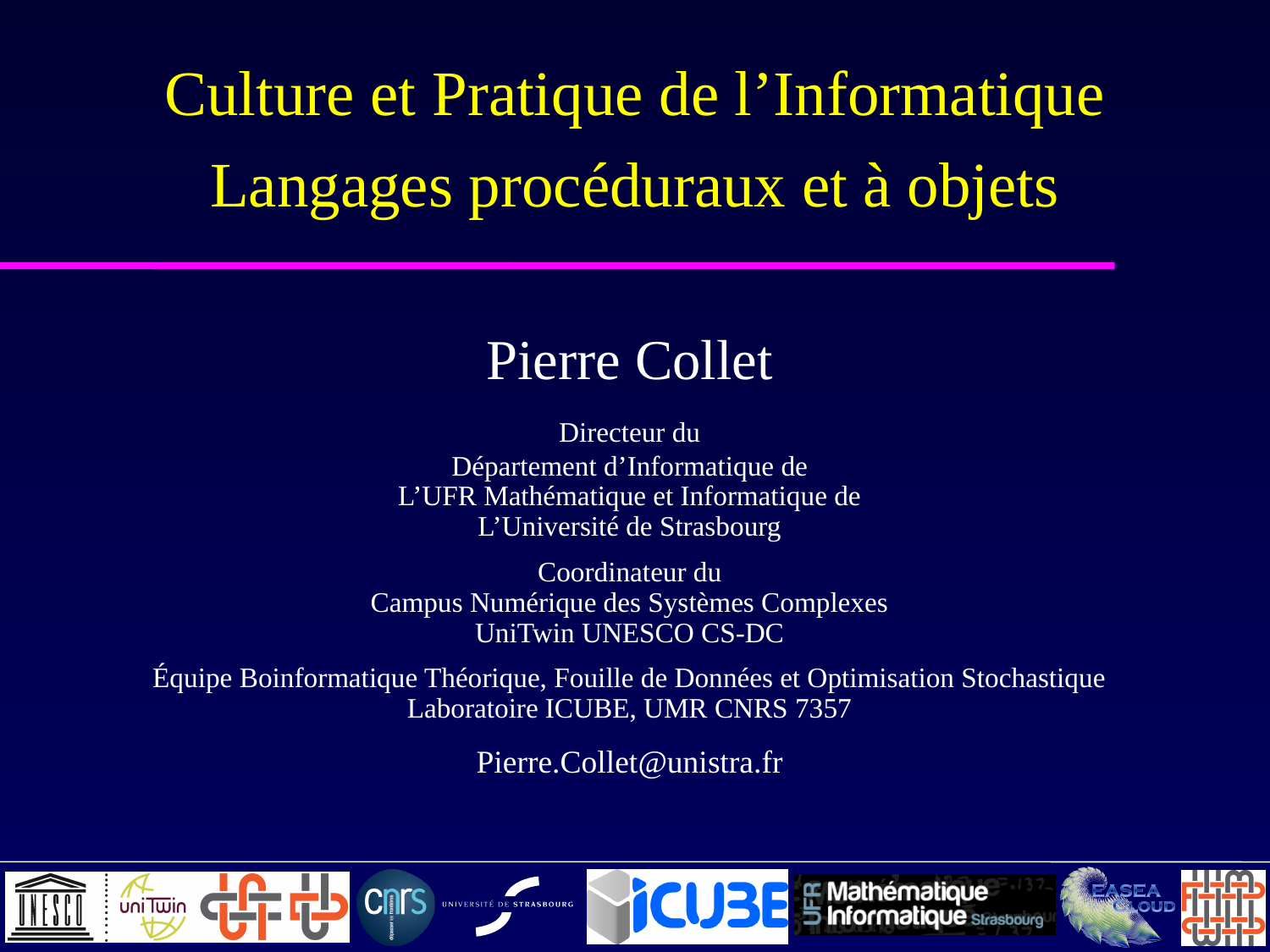

# Culture et Pratique de l’Informatique Langages procéduraux et à objets

Pierre Collet

Directeur du
Département d’Informatique de
L’UFR Mathématique et Informatique de
L’Université de Strasbourg

Coordinateur du
Campus Numérique des Systèmes Complexes
UniTwin UNESCO CS-DC

Équipe Boinformatique Théorique, Fouille de Données et Optimisation Stochastique Laboratoire ICUBE, UMR CNRS 7357

Pierre.Collet@unistra.fr